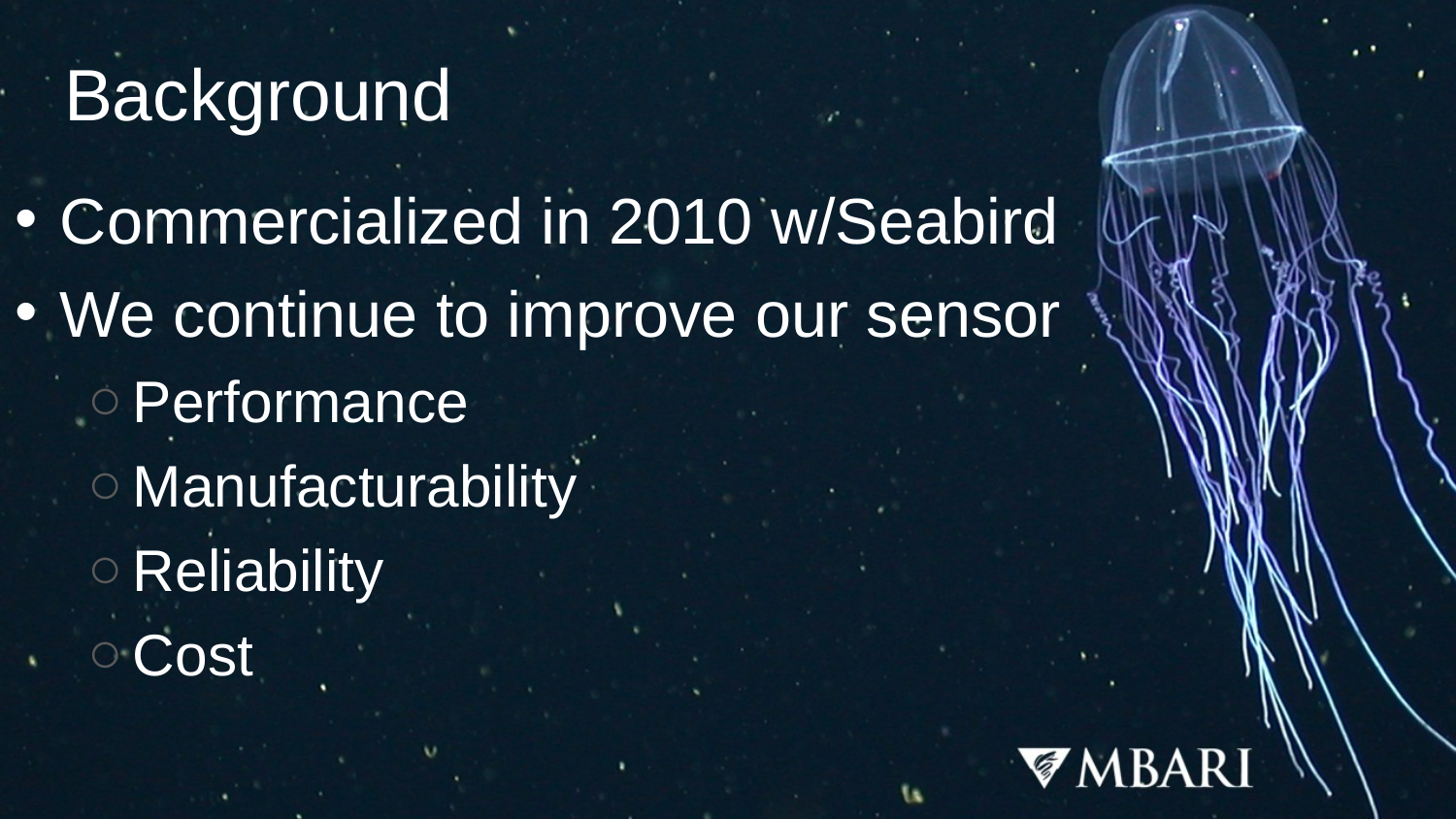

# Background
Commercialized in 2010 w/Seabird
We continue to improve our sensor
Performance
Manufacturability
Reliability
Cost